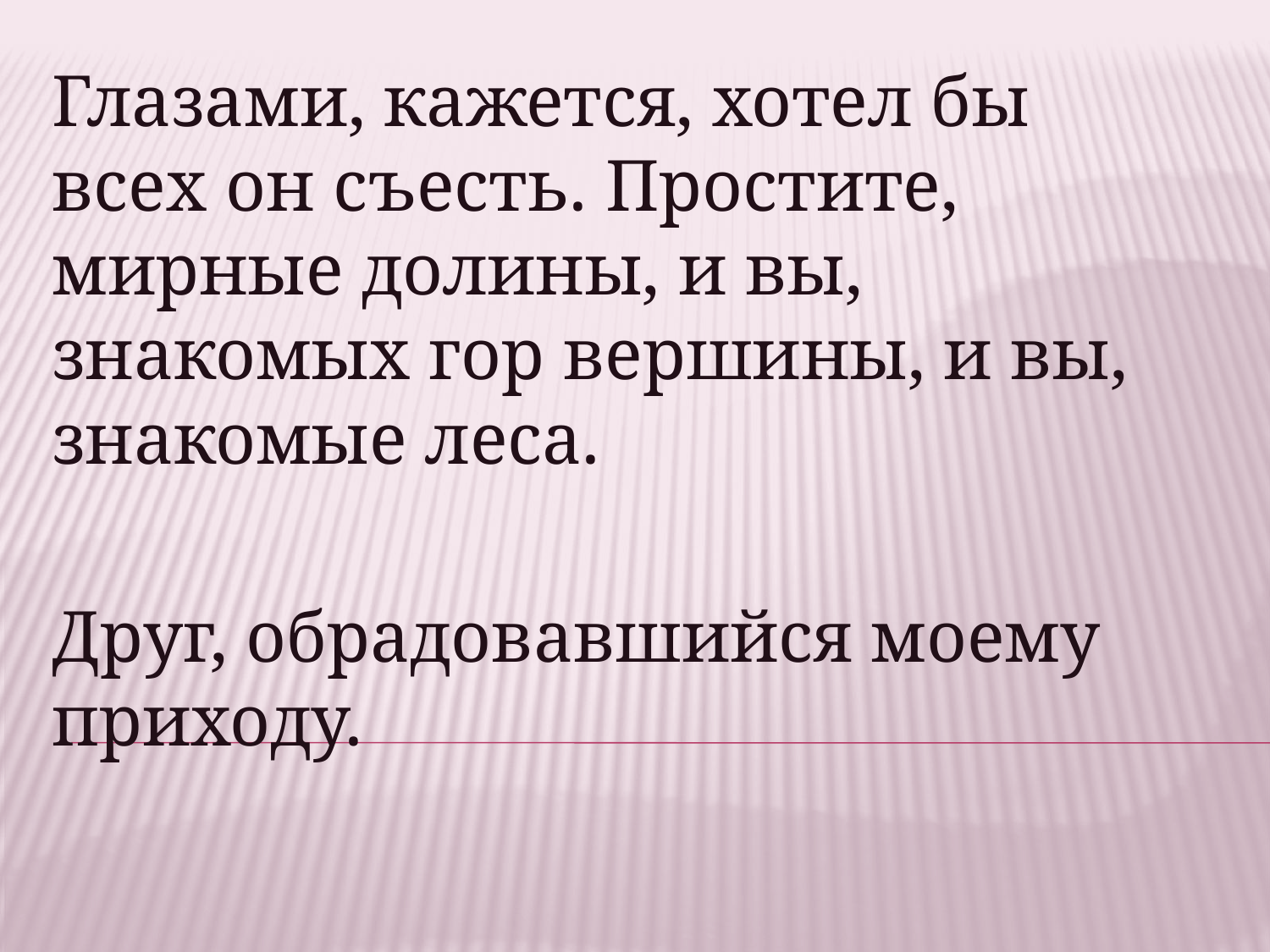

Глазами, кажется, хотел бы всех он съесть. Простите, мирные долины, и вы, знакомых гор вершины, и вы, знакомые леса.

Друг, обрадовавшийся моему приходу.